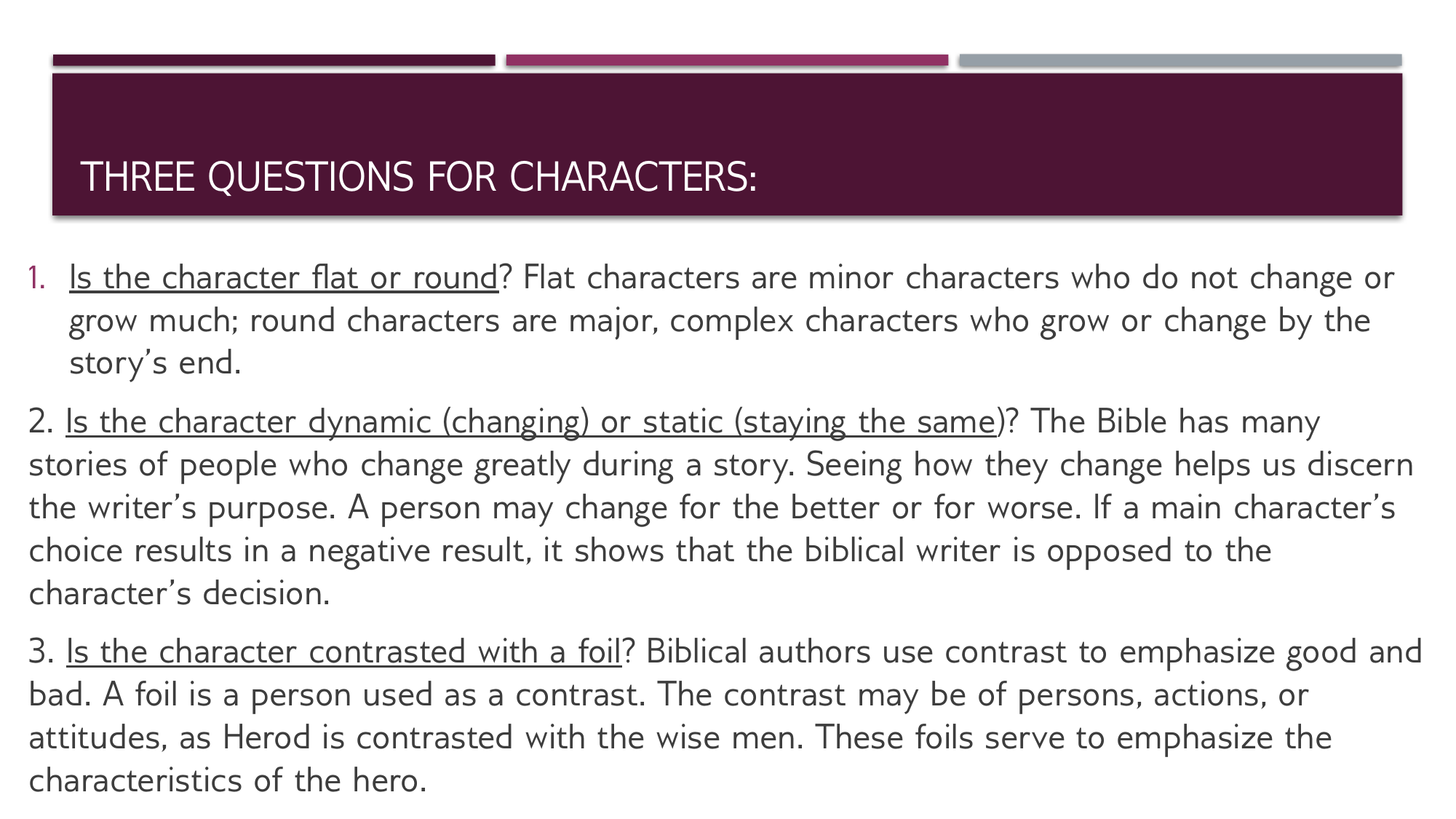

# Three Questions for Characters:
Is the character flat or round? Flat characters are minor characters who do not change or grow much; round characters are major, complex characters who grow or change by the story’s end.
2. Is the character dynamic (changing) or static (staying the same)? The Bible has many stories of people who change greatly during a story. Seeing how they change helps us discern the writer’s purpose. A person may change for the better or for worse. If a main character’s choice results in a negative result, it shows that the biblical writer is opposed to the character’s decision.
3. Is the character contrasted with a foil? Biblical authors use contrast to emphasize good and bad. A foil is a person used as a contrast. The contrast may be of persons, actions, or attitudes, as Herod is contrasted with the wise men. These foils serve to emphasize the characteristics of the hero.